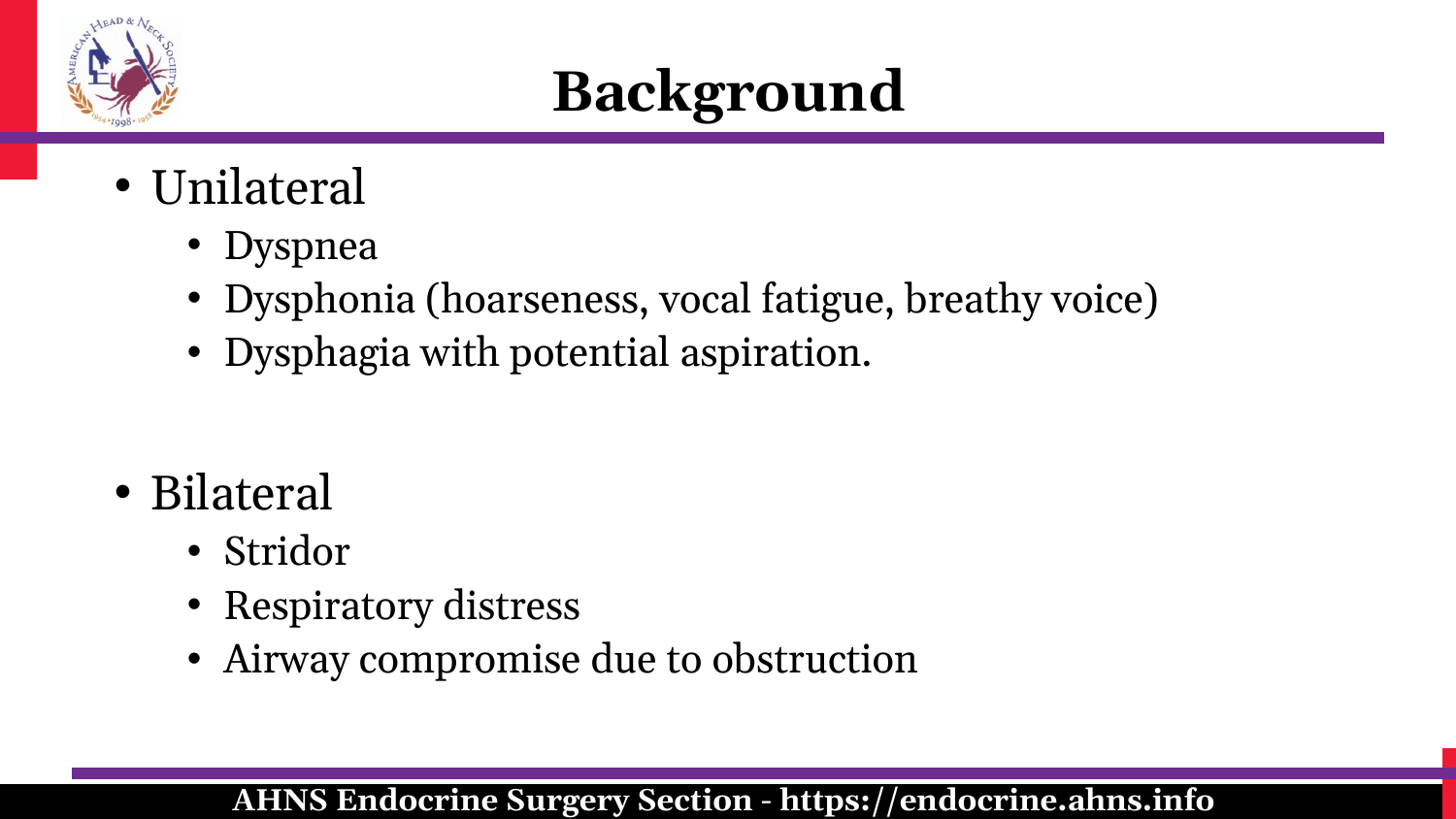

Background
Unilateral
Dyspnea
Dysphonia (hoarseness, vocal fatigue, breathy voice)
Dysphagia with potential aspiration.

Bilateral
Stridor
Respiratory distress
Airway compromise due to obstruction